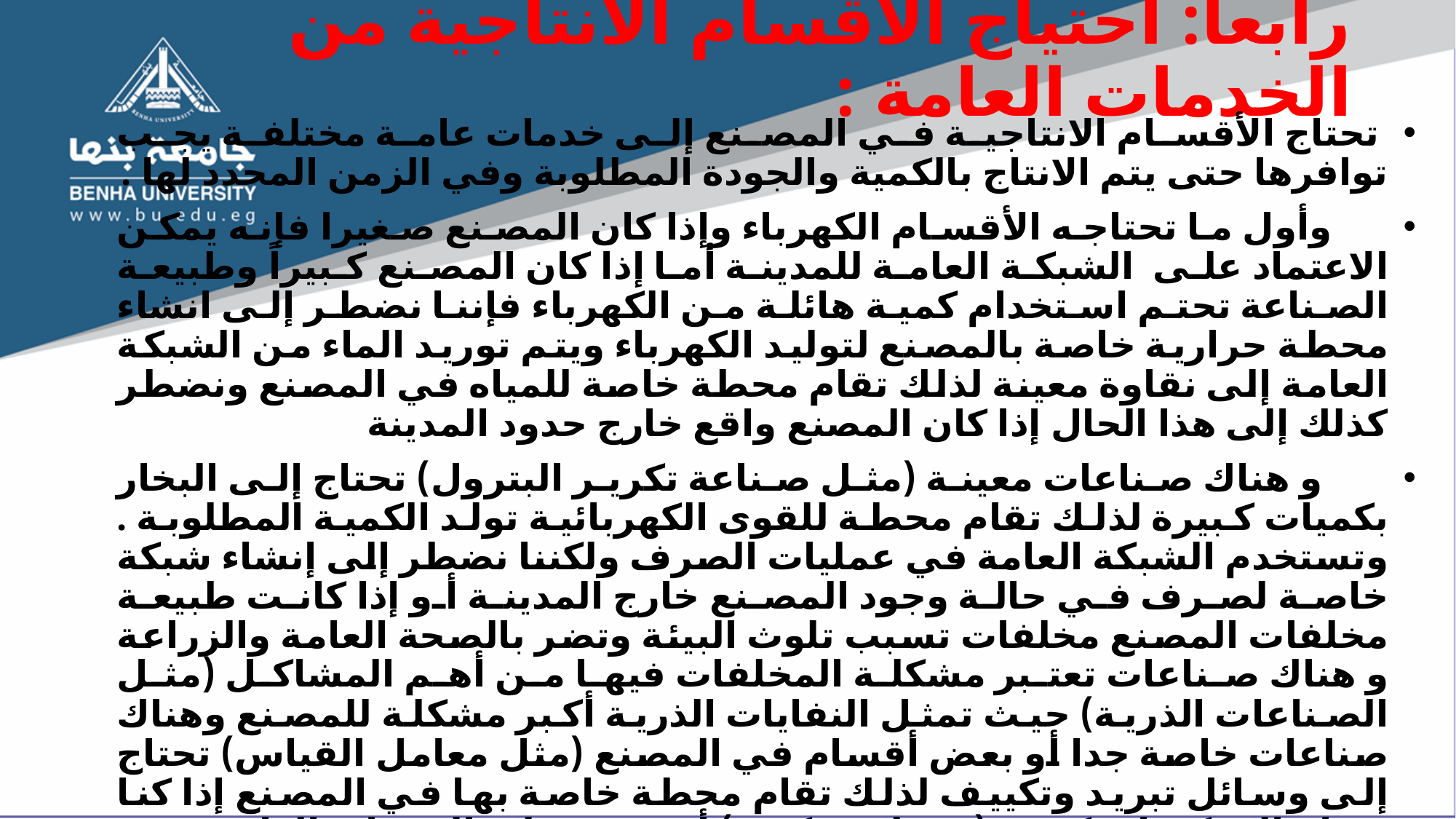

# رابعا: احتياج الاقسام الانتاجية من الخدمات العامة :
 تحتاج الأقسام الانتاجية في المصنع إلى خدمات عامة مختلفة يجب توافرها حتى يتم الانتاج بالكمية والجودة المطلوبة وفي الزمن المحدد لها .
      وأول ما تحتاجه الأقسام الكهرباء وإذا كان المصنع صغيرا فإنه يمكن الاعتماد على  الشبكة العامة للمدينة أما إذا كان المصنع كبيراً وطبيعة الصناعة تحتم استخدام كمية هائلة من الكهرباء فإننا نضطر إلى انشاء محطة حرارية خاصة بالمصنع لتوليد الكهرباء ويتم توريد الماء من الشبكة العامة إلى نقاوة معينة لذلك تقام محطة خاصة للمياه في المصنع ونضطر كذلك إلى هذا الحال إذا كان المصنع واقع خارج حدود المدينة
       و هناك صناعات معينة (مثل صناعة تكرير البترول) تحتاج إلى البخار بكميات كبيرة لذلك تقام محطة للقوى الكهربائية تولد الكمية المطلوبة . وتستخدم الشبكة العامة في عمليات الصرف ولكننا نضطر إلى إنشاء شبكة خاصة لصرف في حالة وجود المصنع خارج المدينة أو إذا كانت طبيعة مخلفات المصنع مخلفات تسبب تلوث البيئة وتضر بالصحة العامة والزراعة و هناك صناعات تعتبر مشكلة المخلفات فيها من أهم المشاكل (مثل الصناعات الذرية) حيث تمثل النفايات الذرية أكبر مشكلة للمصنع وهناك صناعات خاصة جدا أو بعض أقسام في المصنع (مثل معامل القياس) تحتاج إلى وسائل تبريد وتكييف لذلك تقام محطة خاصة بها في المصنع إذا كنا نحتاج إلى كميات كبيرة (محطة مرکزية) أو تعتمد على الخدمات العامة .
    ولأهمية هذه الخدمات تضطلع بها إدارة خاصة و يفرد لها قسم خاص يحدد موقعه بحيث يستطيع القيام بهذه الخدمات.